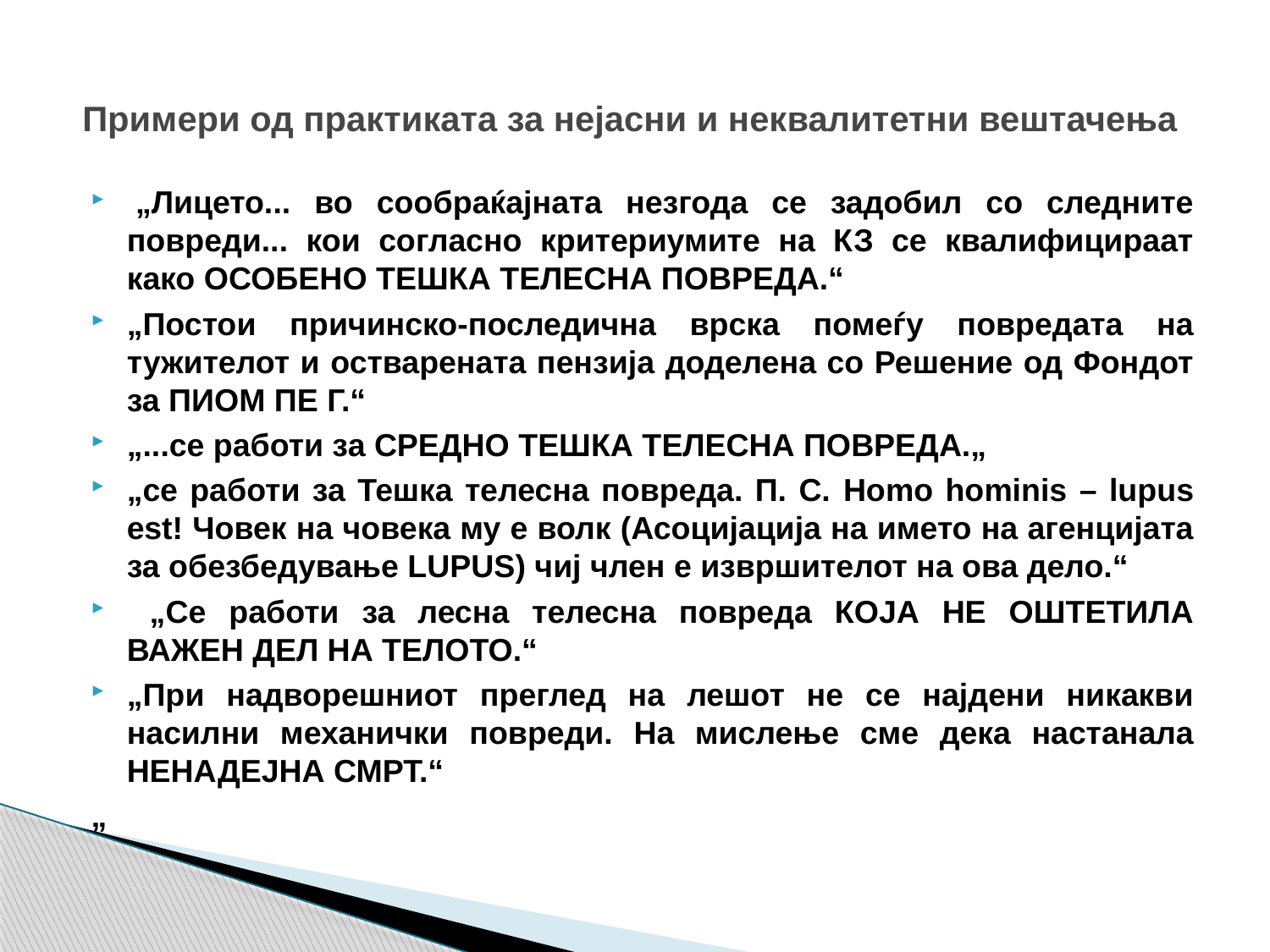

# Примери од практиката за нејасни и неквалитетни вештачења
 „Лицето... во сообраќајната незгода се задобил со следните повреди... кои согласно критериумите на КЗ се квалифицираат како ОСОБЕНО ТЕШКА ТЕЛЕСНА ПОВРЕДА.“
„Постои причинско-последична врска помеѓу повредата на тужителот и остварената пензија доделена со Решение од Фондот за ПИОМ ПЕ Г.“
„...се работи за СРЕДНО ТЕШКА ТЕЛЕСНА ПОВРЕДА.„
„се работи за Тешка телесна повреда. П. С. Homo hominis – lupus est! Човек на човека му е волк (Асоцијација на името на агенцијата за обезбедување LUPUS) чиј член е извршителот на ова дело.“
 „Се работи за лесна телесна повреда КОЈА НЕ ОШТЕТИЛА ВАЖЕН ДЕЛ НА ТЕЛОТО.“
„При надворешниот преглед на лешот не се најдени никакви насилни механички повреди. На мислење сме дека настанала НЕНАДЕЈНА СМРТ.“
„